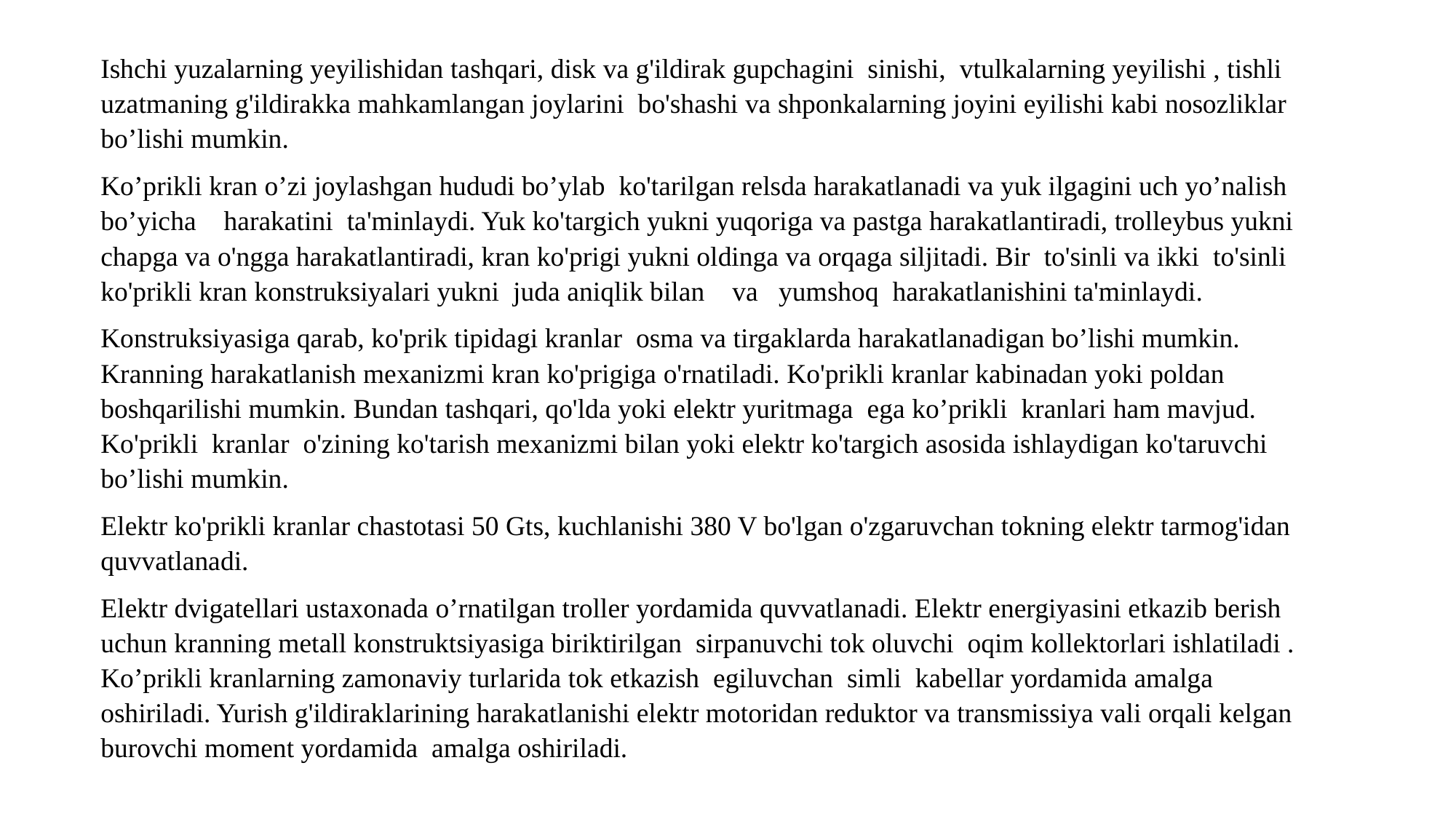

Ishchi yuzalarning yeyilishidan tashqari, disk va g'ildirak gupchagini  sinishi,  vtulkalarning yeyilishi , tishli uzatmaning g'ildirakka mahkamlangan joylarini  bo'shashi va shponkalarning joyini eyilishi kabi nosozliklar bo’lishi mumkin.
Ko’prikli kran o’zi joylashgan hududi bo’ylab  ko'tarilgan relsda harakatlanadi va yuk ilgagini uch yo’nalish bo’yicha    harakatini  ta'minlaydi. Yuk ko'targich yukni yuqoriga va pastga harakatlantiradi, trolleybus yukni chapga va o'ngga harakatlantiradi, kran ko'prigi yukni oldinga va orqaga siljitadi. Bir  to'sinli va ikki  to'sinli ko'prikli kran konstruksiyalari yukni  juda aniqlik bilan    va   yumshoq  harakatlanishini ta'minlaydi.
Konstruksiyasiga qarab, ko'prik tipidagi kranlar  osma va tirgaklarda harakatlanadigan bo’lishi mumkin. Kranning harakatlanish mexanizmi kran ko'prigiga o'rnatiladi. Ko'prikli kranlar kabinadan yoki poldan boshqarilishi mumkin. Bundan tashqari, qo'lda yoki elektr yuritmaga  ega ko’prikli  kranlari ham mavjud.  Ko'prikli  kranlar  o'zining ko'tarish mexanizmi bilan yoki elektr ko'targich asosida ishlaydigan ko'taruvchi bo’lishi mumkin.
Elektr ko'prikli kranlar chastotasi 50 Gts, kuchlanishi 380 V bo'lgan o'zgaruvchan tokning elektr tarmog'idan quvvatlanadi.
Elektr dvigatellari ustaxonada o’rnatilgan troller yordamida quvvatlanadi. Elektr energiyasini etkazib berish uchun kranning metall konstruktsiyasiga biriktirilgan  sirpanuvchi tok oluvchi  oqim kollektorlari ishlatiladi . Ko’prikli kranlarning zamonaviy turlarida tok etkazish  egiluvchan  simli  kabellar yordamida amalga oshiriladi. Yurish g'ildiraklarining harakatlanishi elektr motoridan reduktor va transmissiya vali orqali kelgan burovchi moment yordamida  amalga oshiriladi.